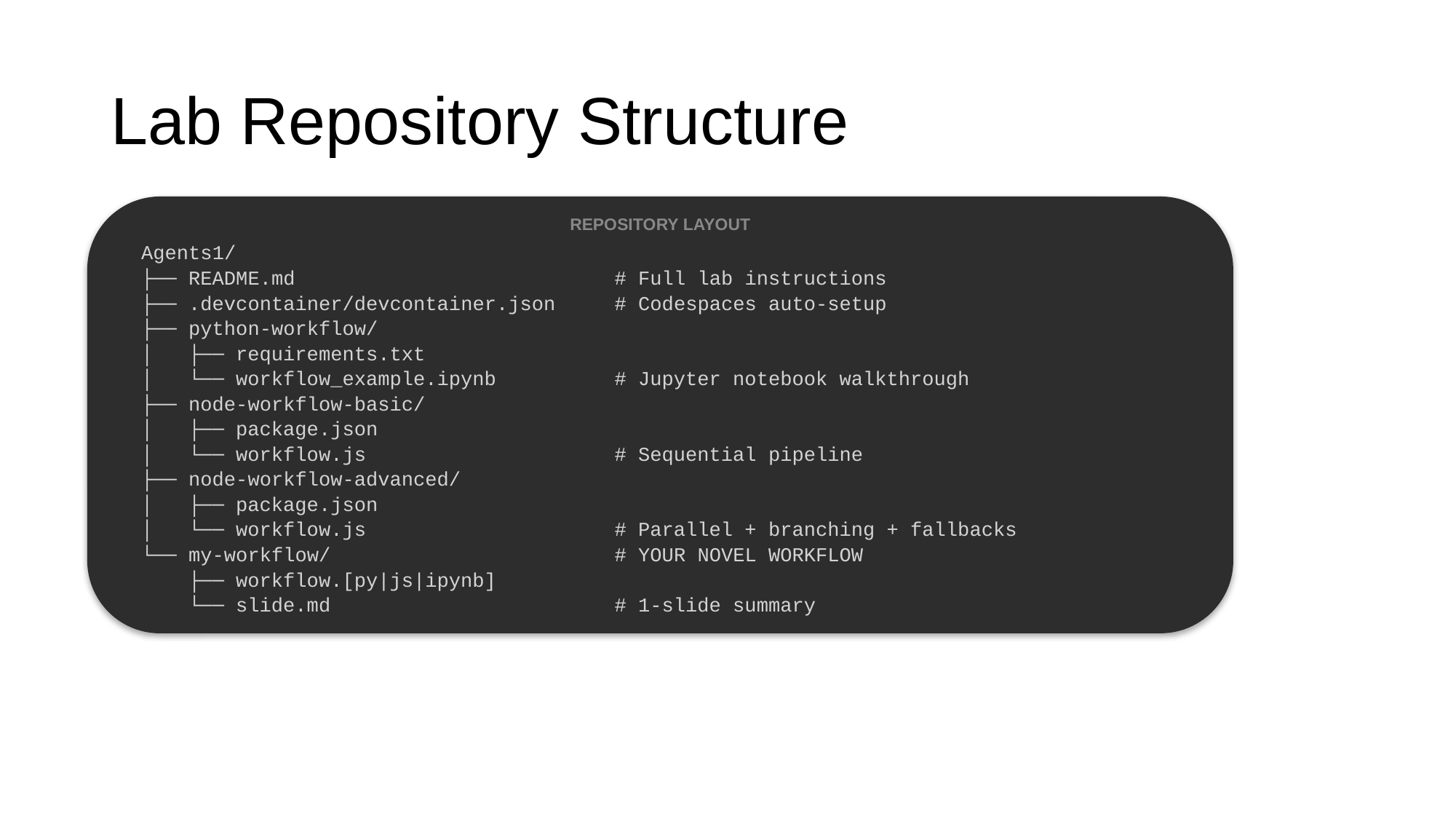

# Lab Repository Structure
REPOSITORY LAYOUT
Agents1/
├── README.md                           # Full lab instructions
├── .devcontainer/devcontainer.json     # Codespaces auto-setup
├── python-workflow/
│   ├── requirements.txt
│   └── workflow_example.ipynb          # Jupyter notebook walkthrough
├── node-workflow-basic/
│   ├── package.json
│   └── workflow.js                     # Sequential pipeline
├── node-workflow-advanced/
│   ├── package.json
│   └── workflow.js                     # Parallel + branching + fallbacks
└── my-workflow/                        # YOUR NOVEL WORKFLOW
    ├── workflow.[py|js|ipynb]
    └── slide.md                        # 1-slide summary